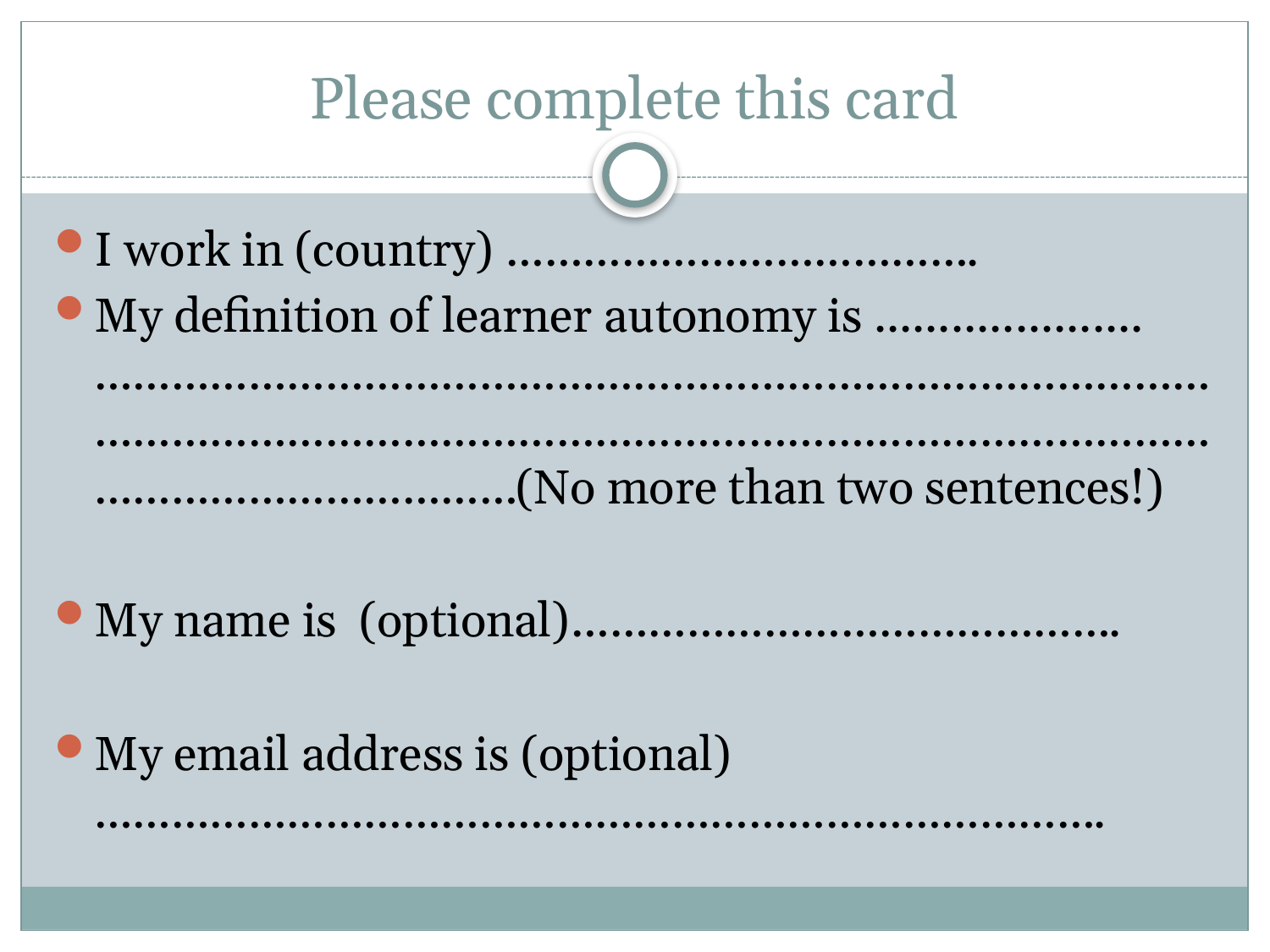

# Please complete this card
I work in (country) ……………………………….
My definition of learner autonomy is ..................... ………………………………………………………………………………………………………………………………………………………………………………………(No more than two sentences!)

My name is  (optional)…………………………………….

My email address is (optional) …………………………………………………………………….